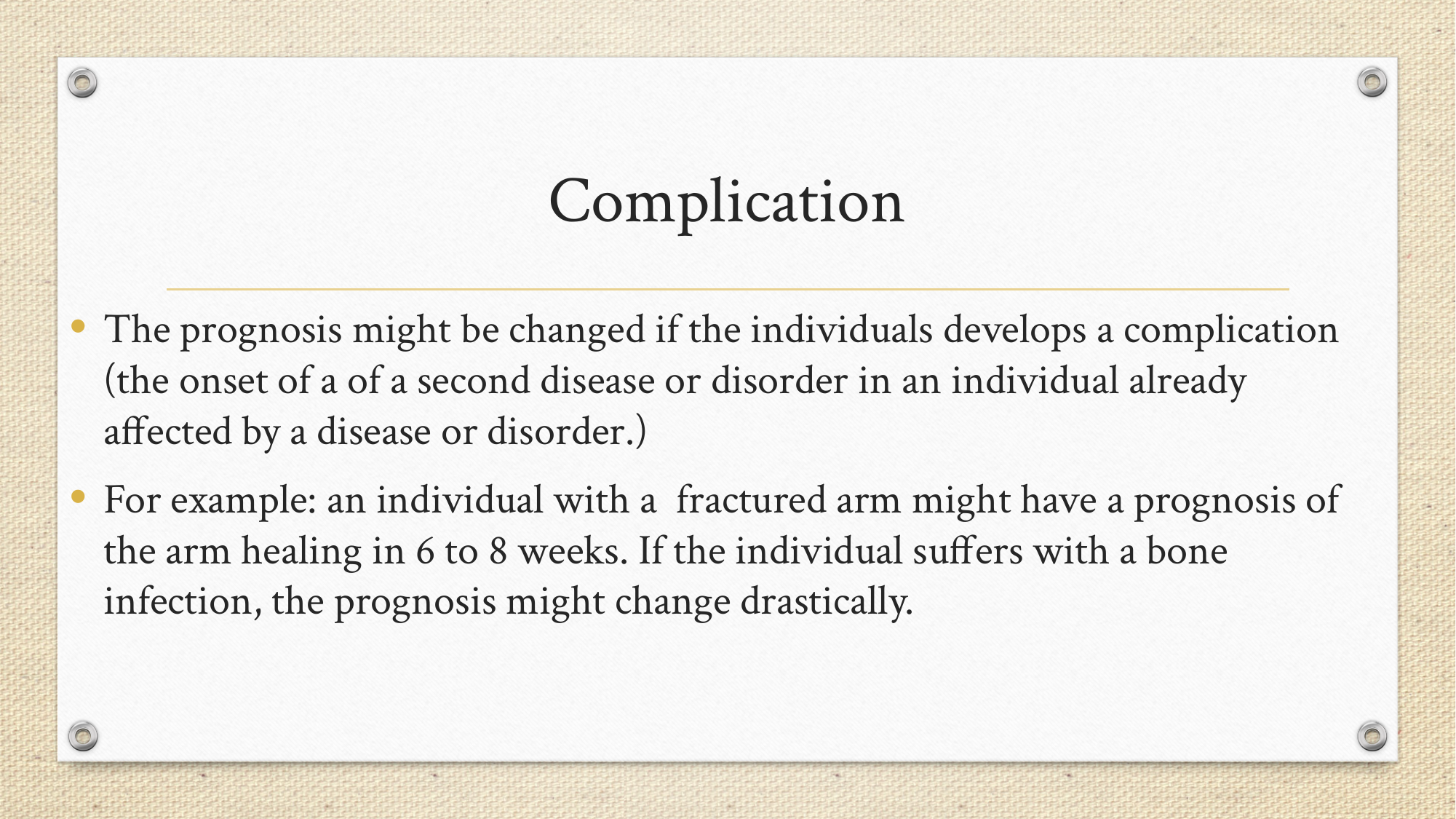

# Complication
The prognosis might be changed if the individuals develops a complication (the onset of a of a second disease or disorder in an individual already affected by a disease or disorder.)
For example: an individual with a  fractured arm might have a prognosis of the arm healing in 6 to 8 weeks. If the individual suffers with a bone infection, the prognosis might change drastically.